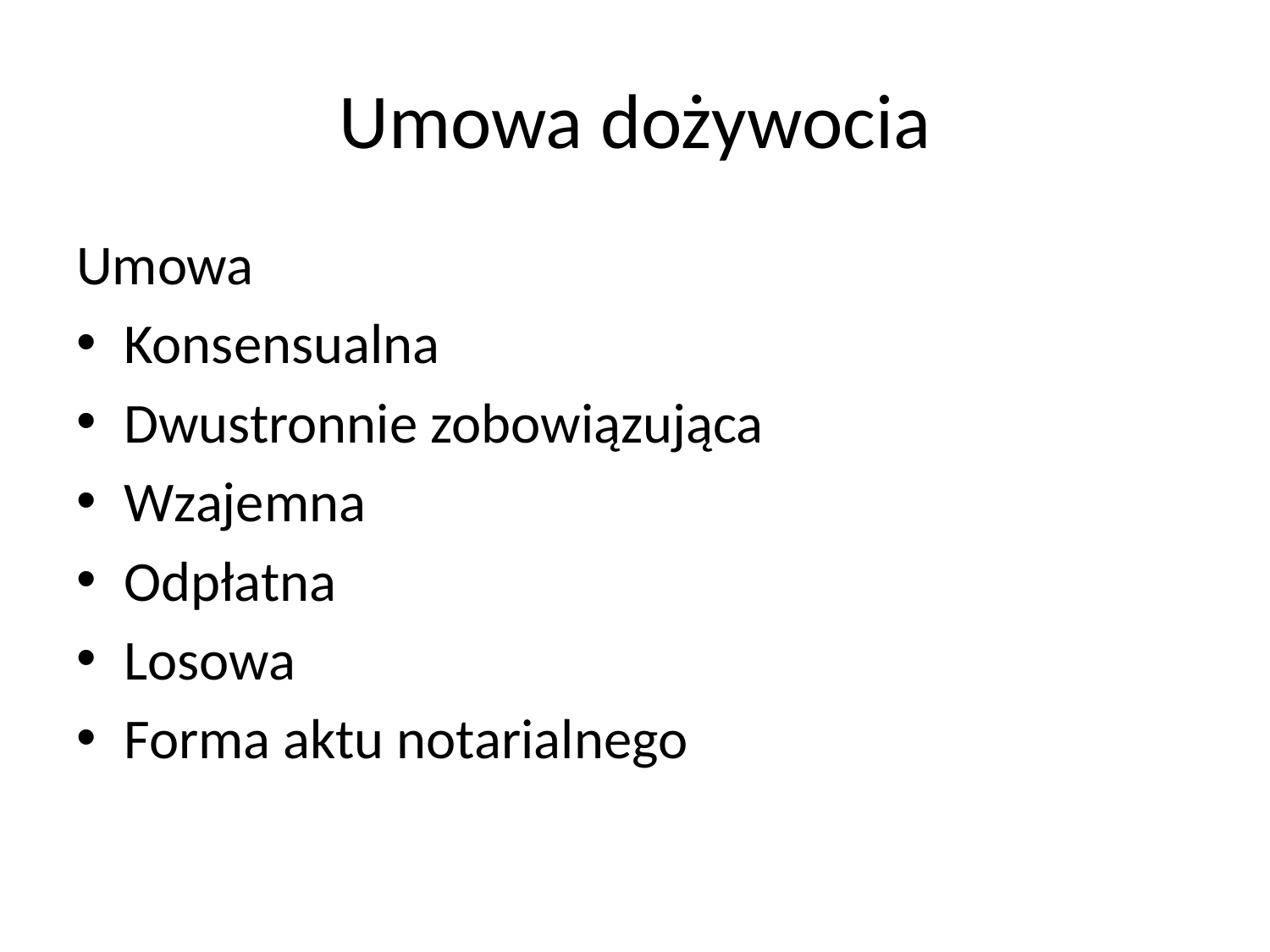

# Umowa dożywocia
Umowa
Konsensualna
Dwustronnie zobowiązująca
Wzajemna
Odpłatna
Losowa
Forma aktu notarialnego